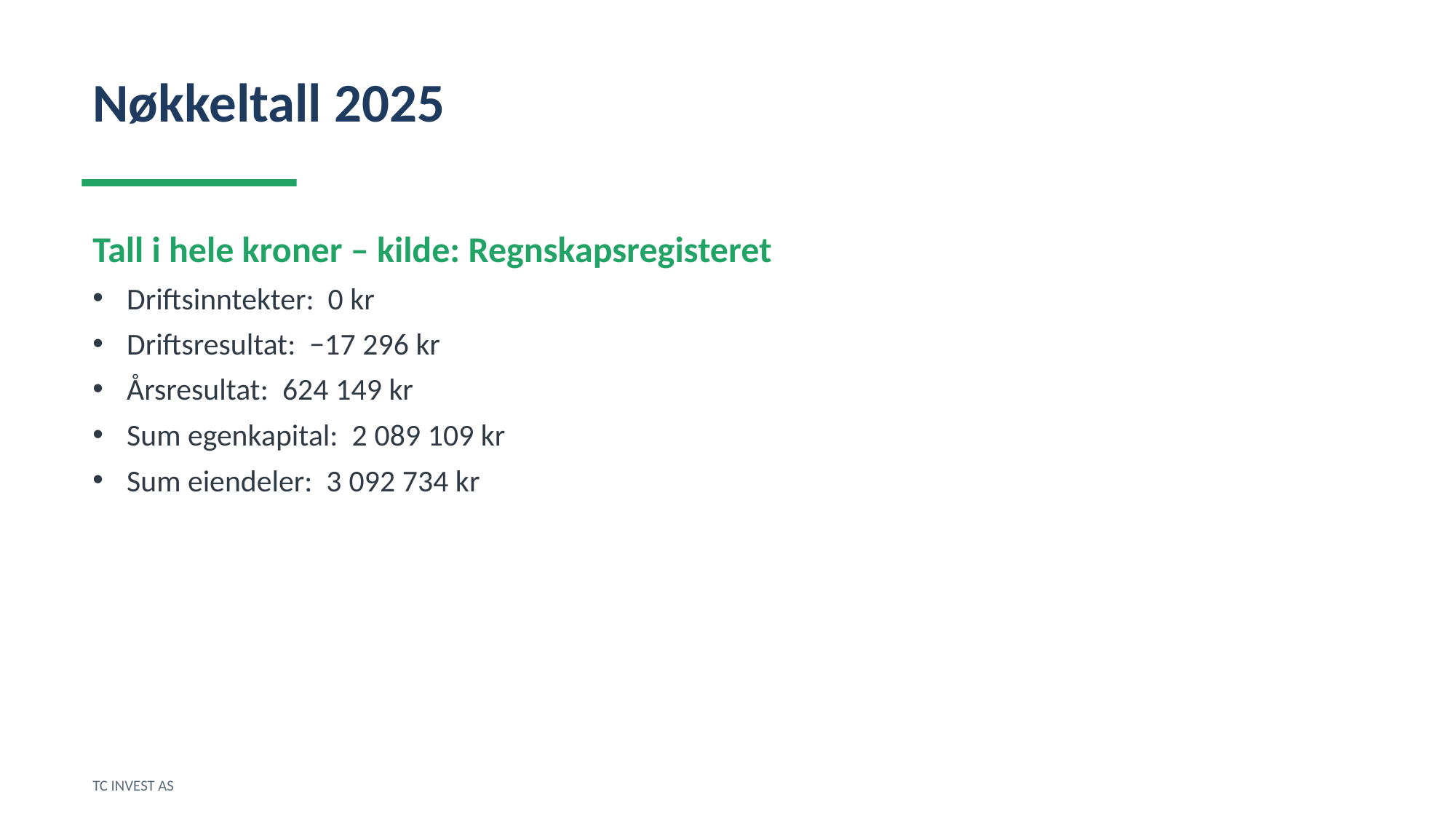

Nøkkeltall 2025

Tall i hele kroner – kilde: Regnskapsregisteret
Driftsinntekter:  0 kr
Driftsresultat:  −17 296 kr
Årsresultat:  624 149 kr
Sum egenkapital:  2 089 109 kr
Sum eiendeler:  3 092 734 kr
TC INVEST AS